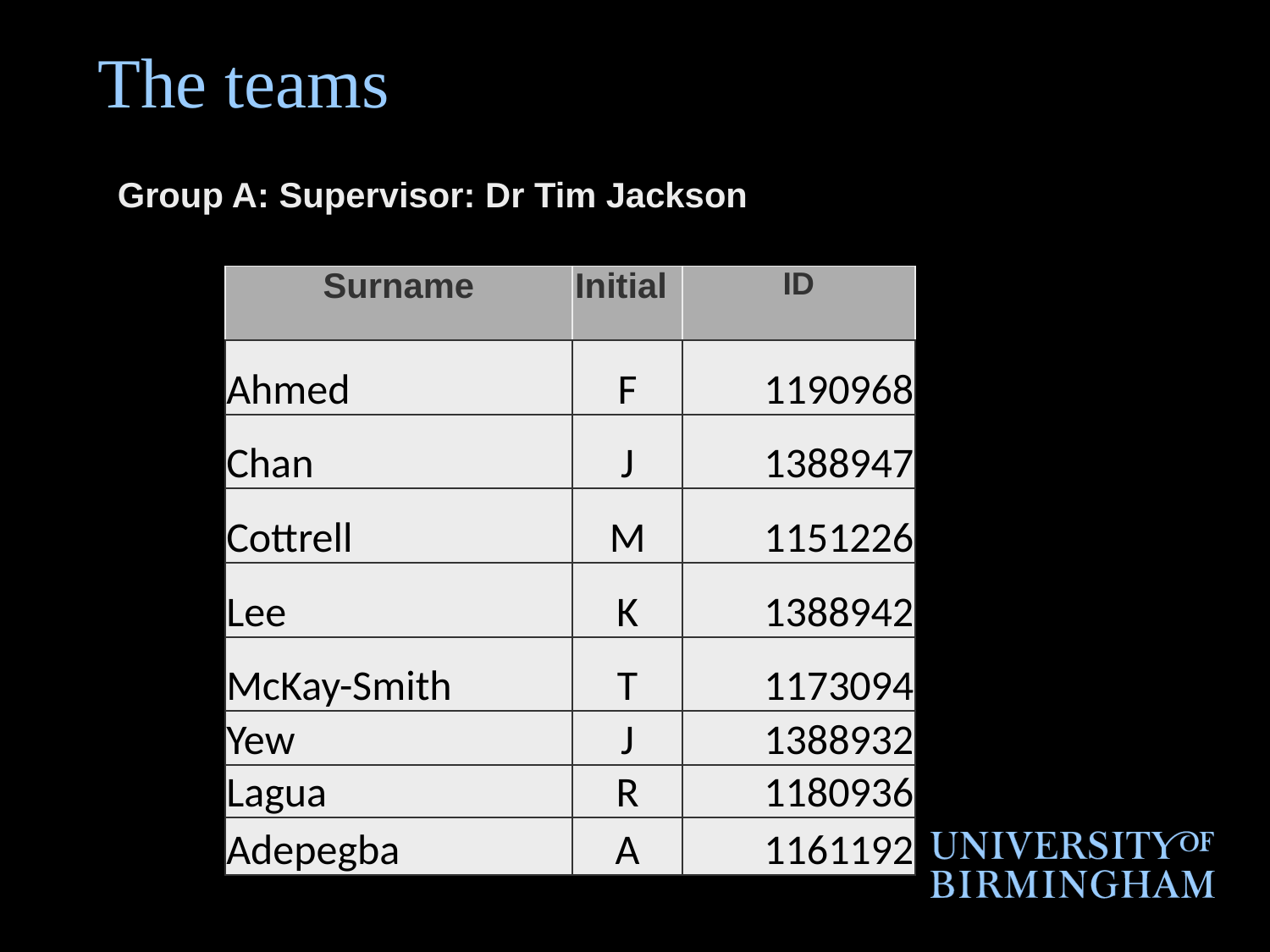

# The teams
Group A: Supervisor: Dr Tim Jackson
| Surname | Initial | ID |
| --- | --- | --- |
| Ahmed | F | 1190968 |
| Chan | J | 1388947 |
| Cottrell | M | 1151226 |
| Lee | K | 1388942 |
| McKay-Smith | T | 1173094 |
| Yew | J | 1388932 |
| Lagua | R | 1180936 |
| Adepegba | A | 1161192 |